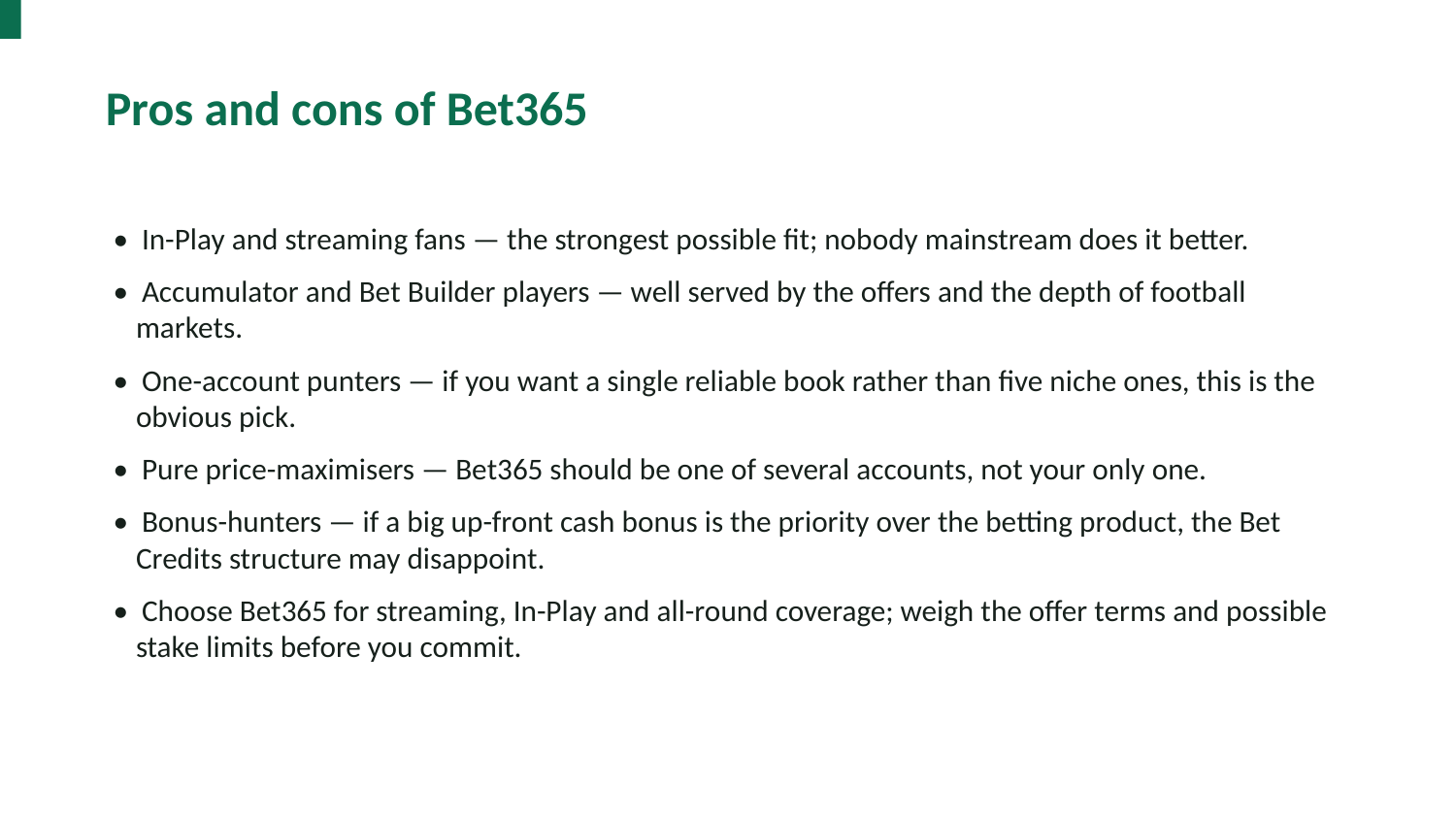

Pros and cons of Bet365
•  In-Play and streaming fans — the strongest possible fit; nobody mainstream does it better.
•  Accumulator and Bet Builder players — well served by the offers and the depth of football markets.
•  One-account punters — if you want a single reliable book rather than five niche ones, this is the obvious pick.
•  Pure price-maximisers — Bet365 should be one of several accounts, not your only one.
•  Bonus-hunters — if a big up-front cash bonus is the priority over the betting product, the Bet Credits structure may disappoint.
•  Choose Bet365 for streaming, In-Play and all-round coverage; weigh the offer terms and possible stake limits before you commit.